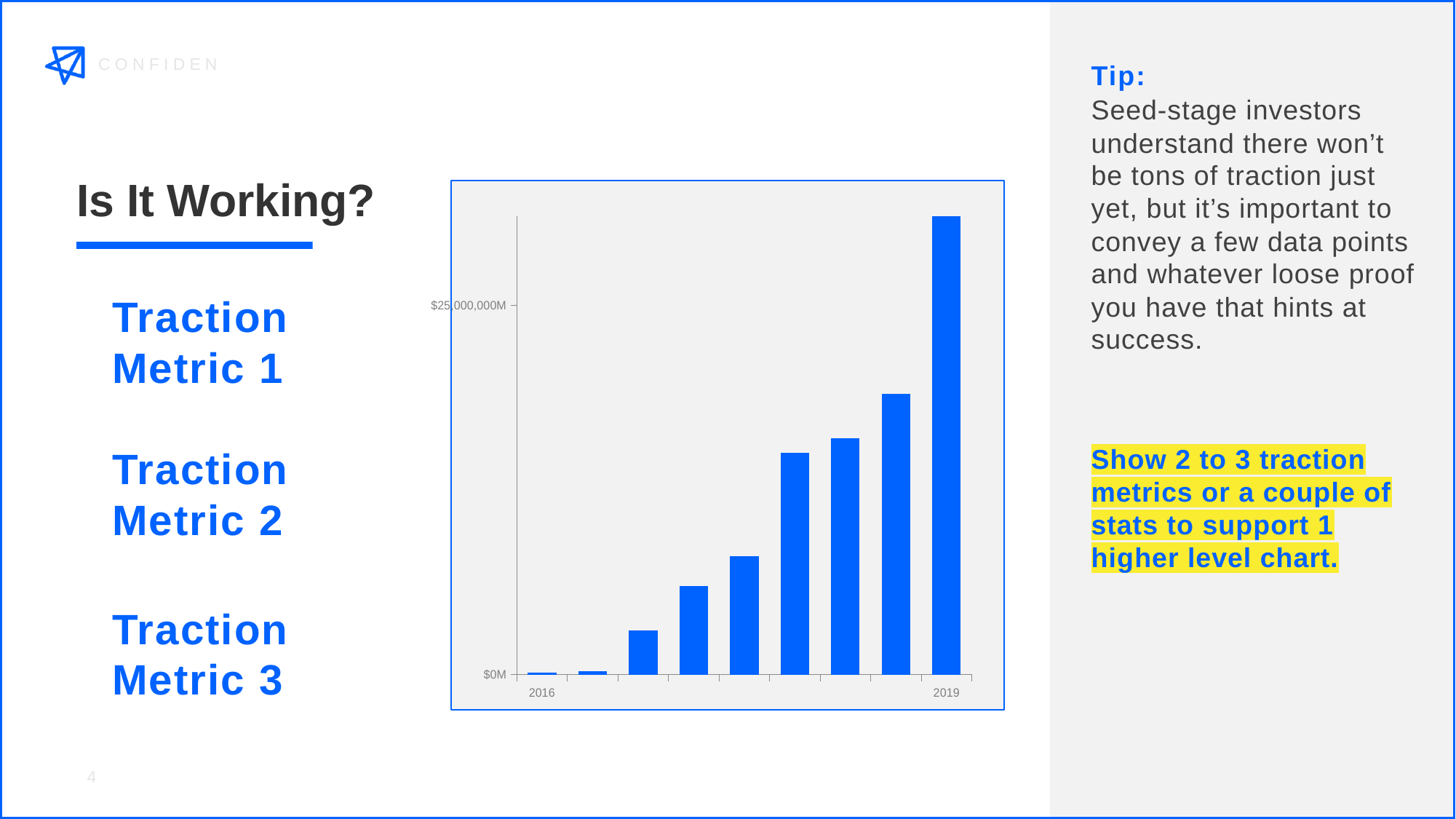

Tip:
Seed-stage investors understand there won’t be tons of traction just yet, but it’s important to convey a few data points and whatever loose proof you have that hints at success.

Is It Working?

[unsupported chart]

Traction Metric 1
Traction Metric 2
Show 2 to 3 traction metrics or a couple of stats to support 1 higher level chart.
Traction Metric 3